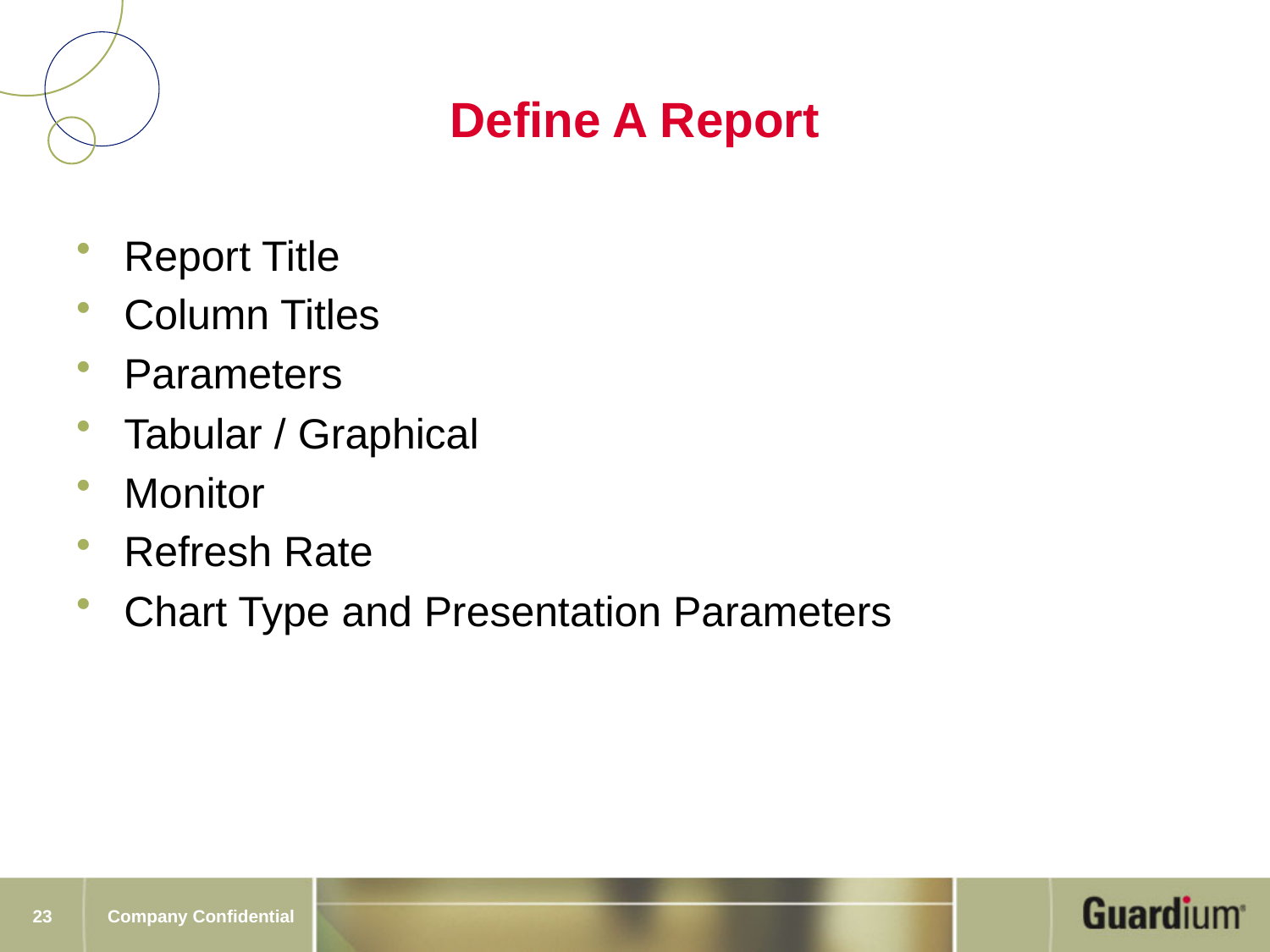

# Define A Report
Report Title
Column Titles
Parameters
Tabular / Graphical
Monitor
Refresh Rate
Chart Type and Presentation Parameters
23
Company Confidential